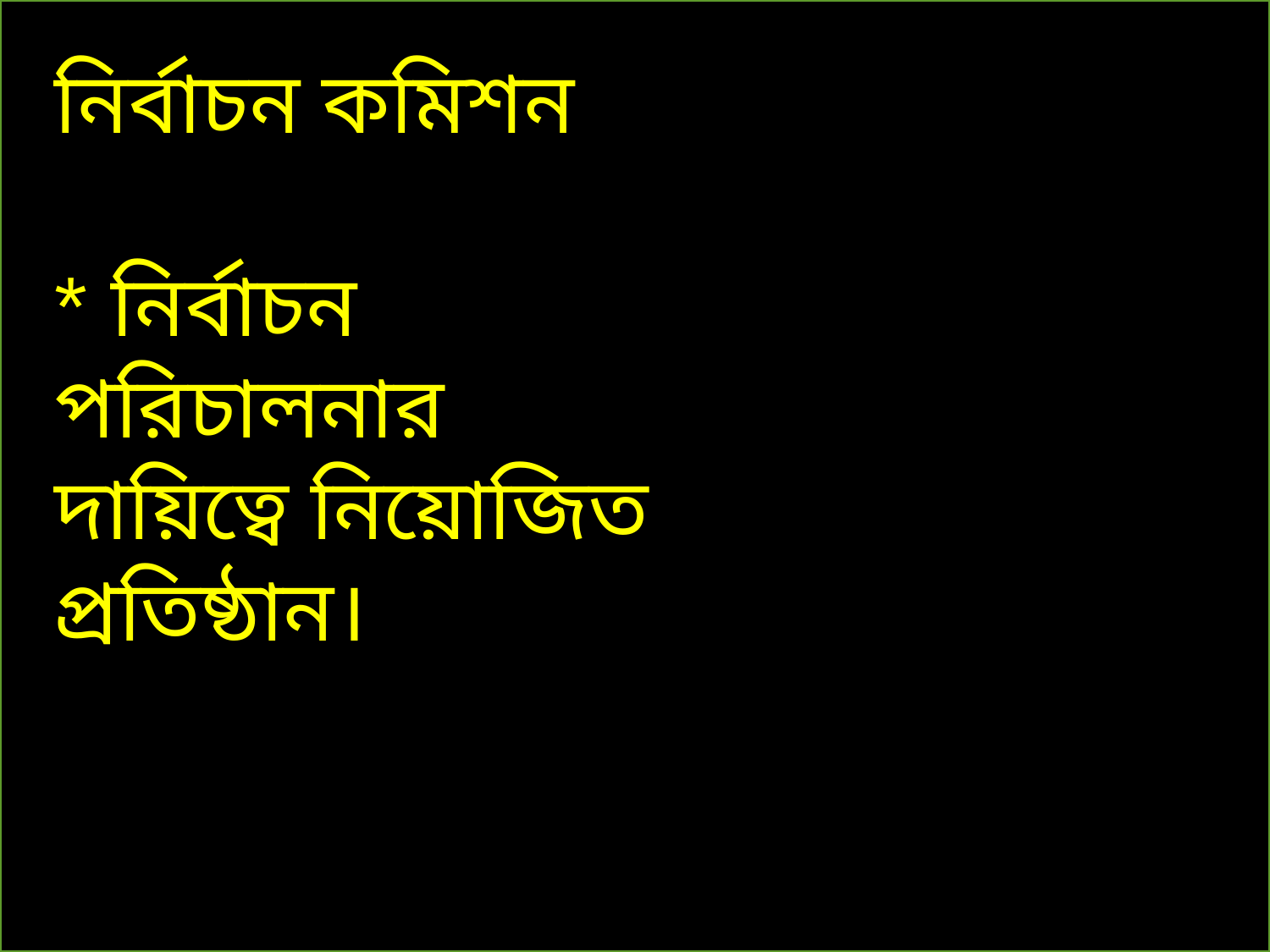

নির্বাচন কমিশন

* নির্বাচন পরিচালনার দায়িত্বে নিয়োজিত প্রতিষ্ঠান।